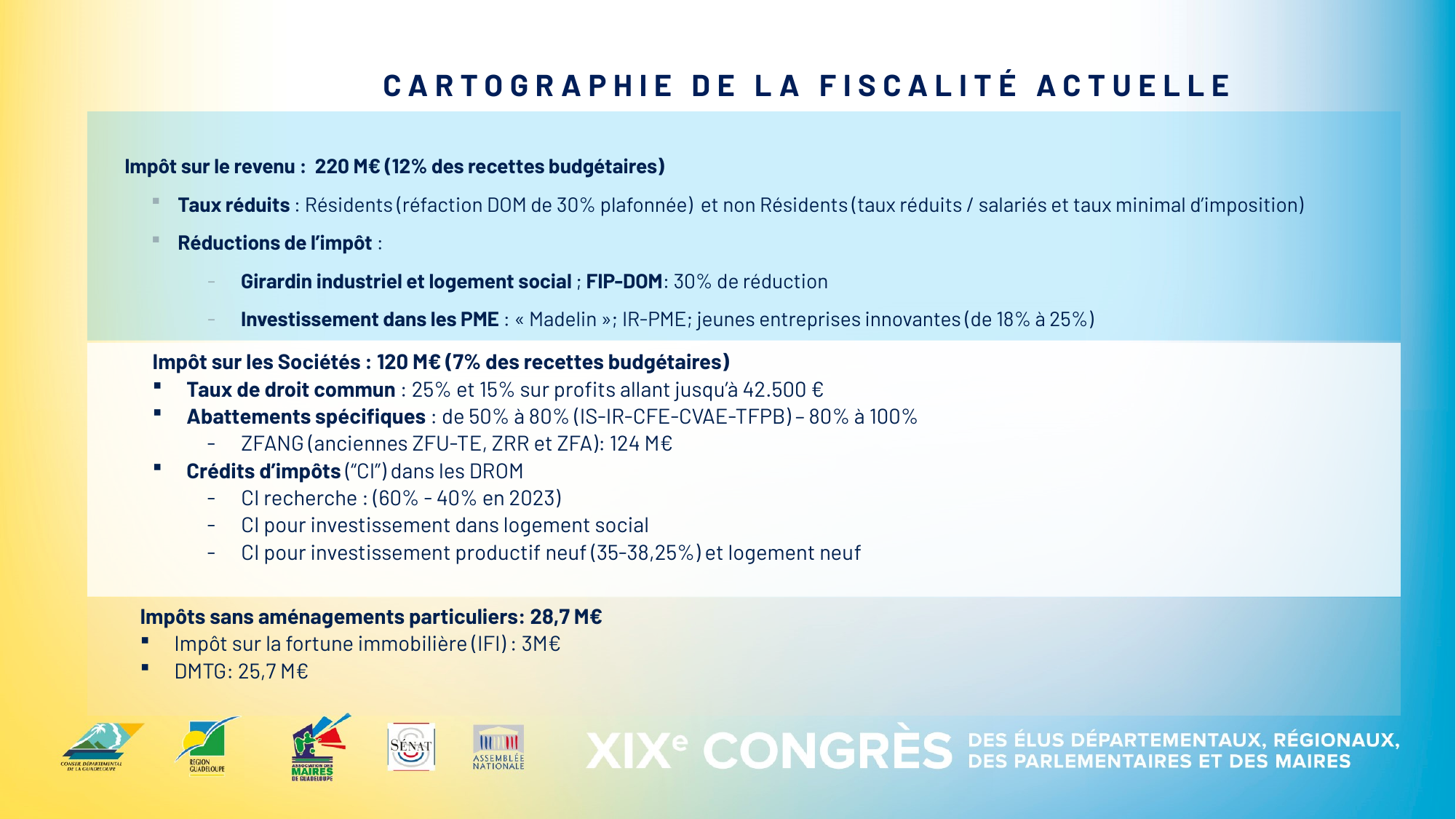

CARTOGRAPHIE DE LA FISCALITÉ ACTUELLE

Impôt sur le revenu :  220 M€ (12% des recettes budgétaires)
Taux réduits : Résidents (réfaction DOM de 30% plafonnée)  et non Résidents (taux réduits / salariés et taux minimal d’imposition)
Réductions de l’impôt :
Girardin industriel et logement social ; FIP-DOM: 30% de réduction
Investissement dans les PME : « Madelin »; IR-PME; jeunes entreprises innovantes (de 18% à 25%)

Impôt sur les Sociétés : 120 M€ (7% des recettes budgétaires)
Taux de droit commun : 25% et 15% sur profits allant jusqu’à 42.500 €
Abattements spécifiques : de 50% à 80% (IS-IR-CFE-CVAE-TFPB) – 80% à 100%
ZFANG (anciennes ZFU-TE, ZRR et ZFA): 124 M€
Crédits d’impôts (“CI”) dans les DROM
CI recherche : (60% - 40% en 2023)
CI pour investissement dans logement social
CI pour investissement productif neuf (35-38,25%) et logement neuf

Impôts sans aménagements particuliers: 28,7 M€
Impôt sur la fortune immobilière (IFI) : 3M€
DMTG: 25,7 M€